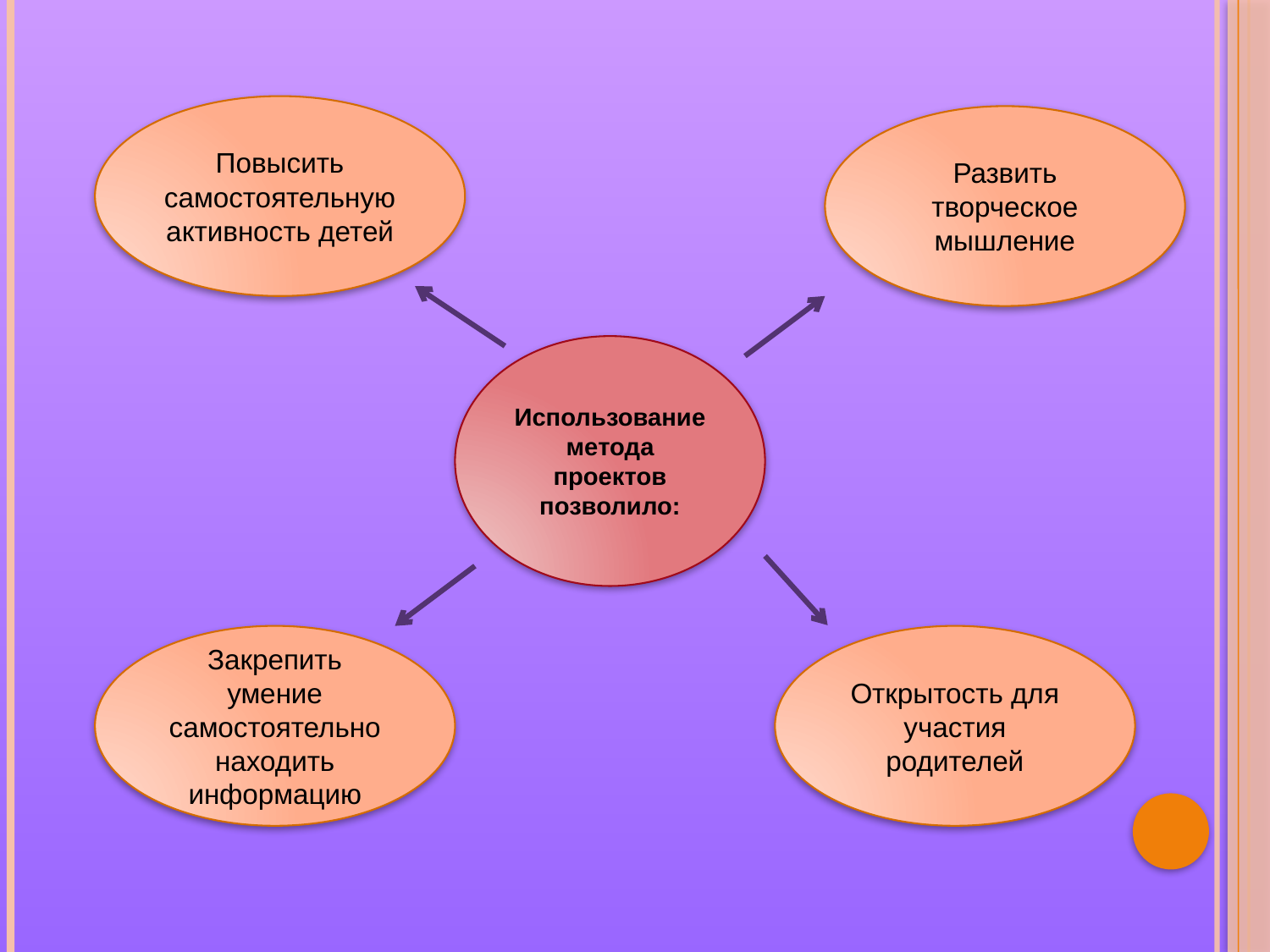

Повысить самостоятельную активность детей
Развить творческое мышление
Использование метода проектов позволило:
Закрепить умение самостоятельно находить информацию
Открытость для участия родителей